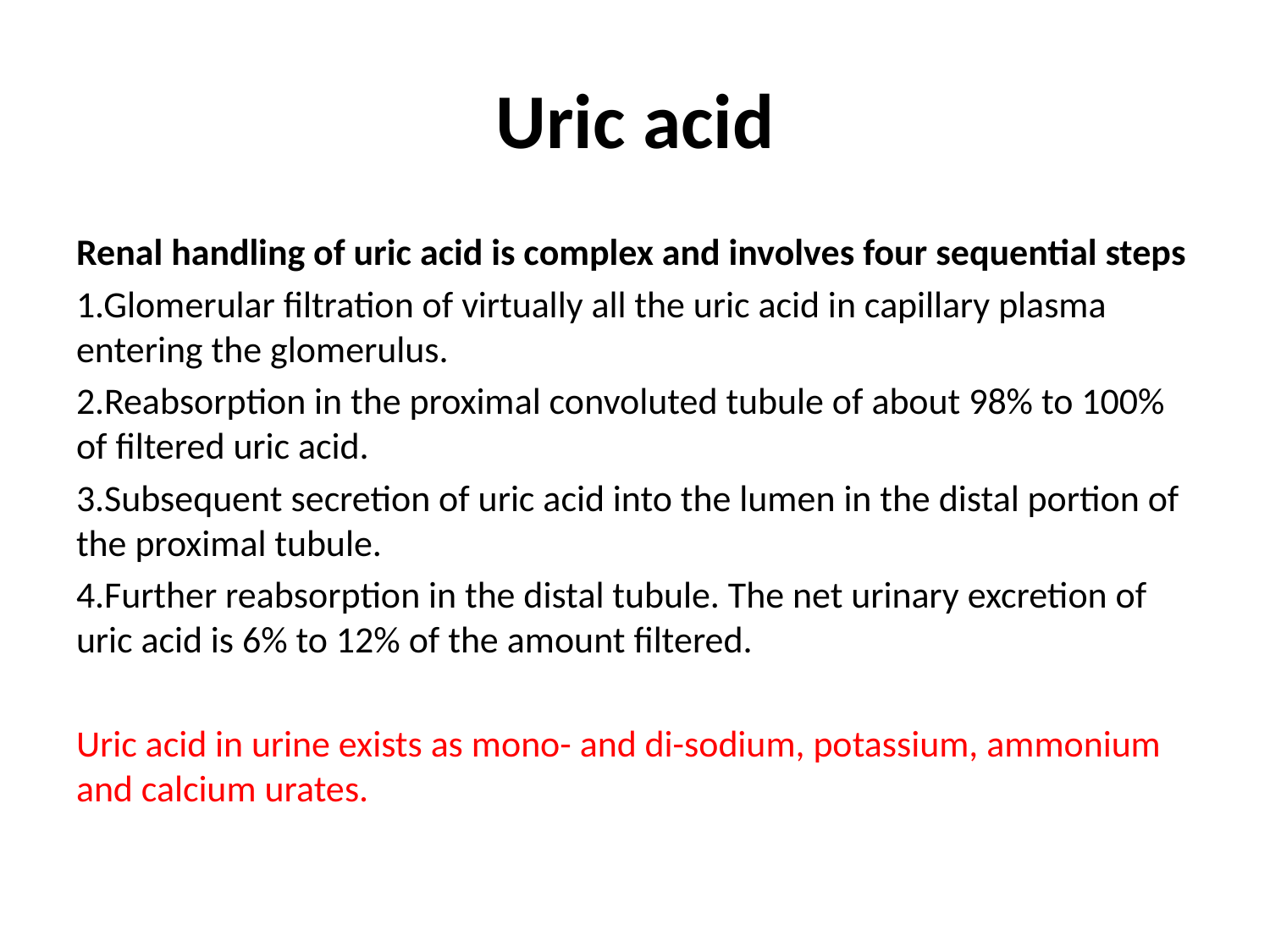

# Uric acid
Renal handling of uric acid is complex and involves four sequential steps
1.Glomerular filtration of virtually all the uric acid in capillary plasma entering the glomerulus.
2.Reabsorption in the proximal convoluted tubule of about 98% to 100% of filtered uric acid.
3.Subsequent secretion of uric acid into the lumen in the distal portion of the proximal tubule.
4.Further reabsorption in the distal tubule. The net urinary excretion of uric acid is 6% to 12% of the amount filtered.

Uric acid in urine exists as mono- and di-sodium, potassium, ammonium and calcium urates.